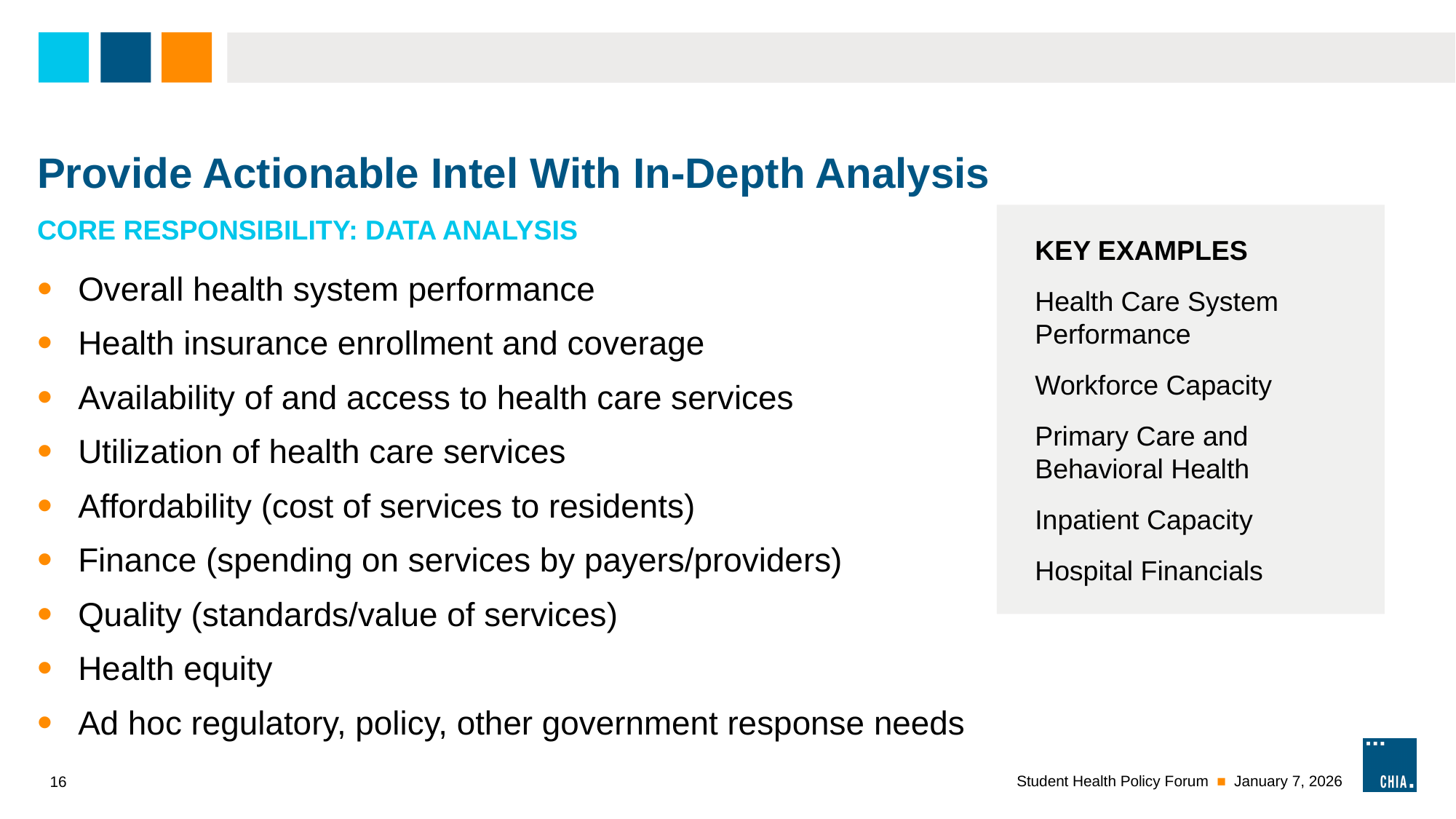

# Provide Actionable Intel With In-Depth Analysis
KEY EXAMPLES
Health Care System Performance
Workforce Capacity
Primary Care and Behavioral Health
Inpatient Capacity
Hospital Financials
Core Responsibility: Data Analysis
Overall health system performance
Health insurance enrollment and coverage
Availability of and access to health care services
Utilization of health care services
Affordability (cost of services to residents)
Finance (spending on services by payers/providers)
Quality (standards/value of services)
Health equity
Ad hoc regulatory, policy, other government response needs

16